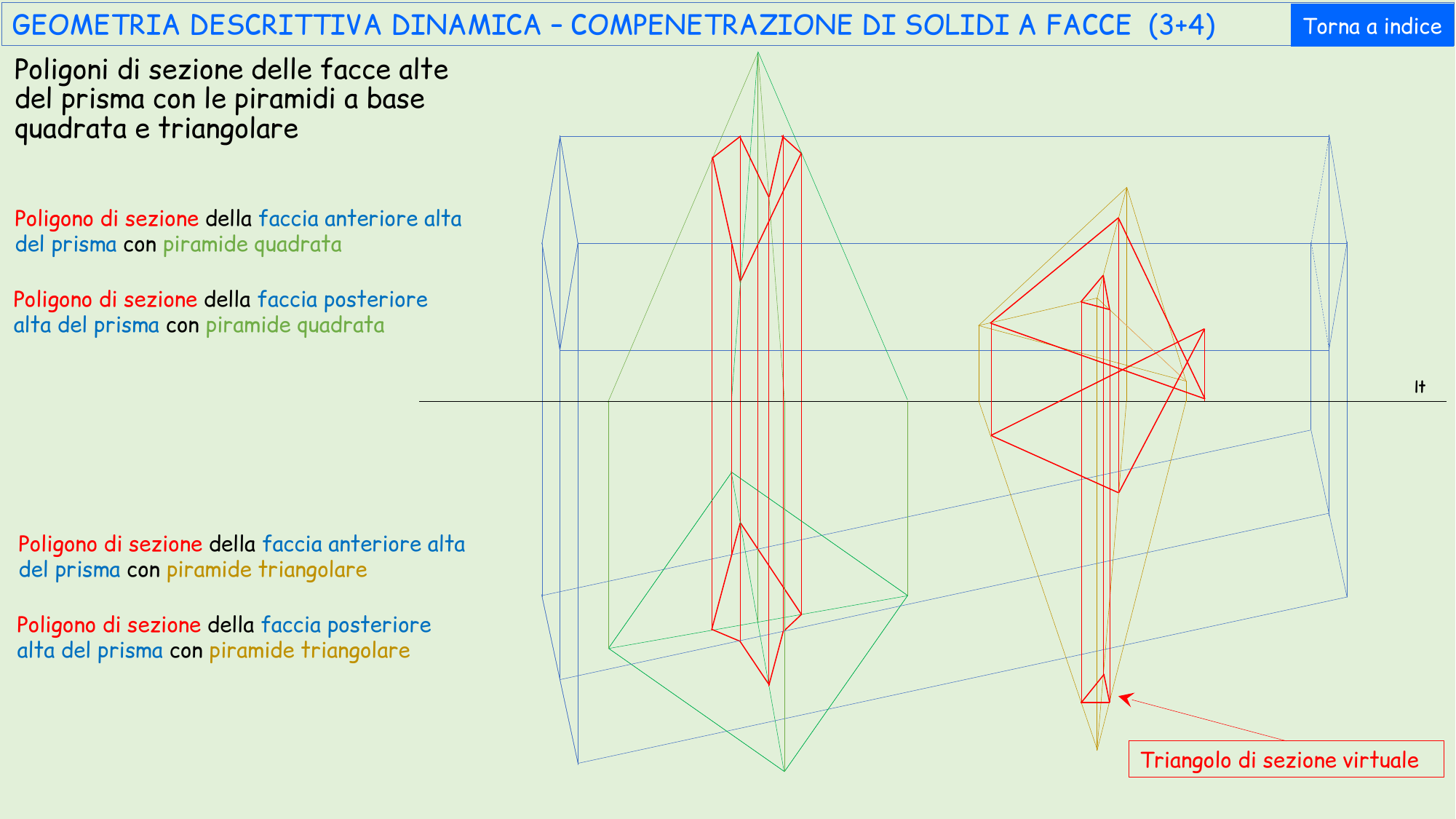

GEOMETRIA DESCRITTIVA DINAMICA – COMPENETRAZIONE DI SOLIDI A FACCE  (3+4)
Torna a indice
# Poligoni di sezione delle facce alte del prisma con le piramidi a base  quadrata e triangolare

Poligono di sezione della faccia anteriore alta del prisma con piramide quadrata

Poligono di sezione della faccia posteriore alta del prisma con piramide quadrata
lt
lt

Poligono di sezione della faccia anteriore alta del prisma con piramide triangolare
Poligono di sezione della faccia posteriore alta del prisma con piramide triangolare
Triangolo di sezione virtuale